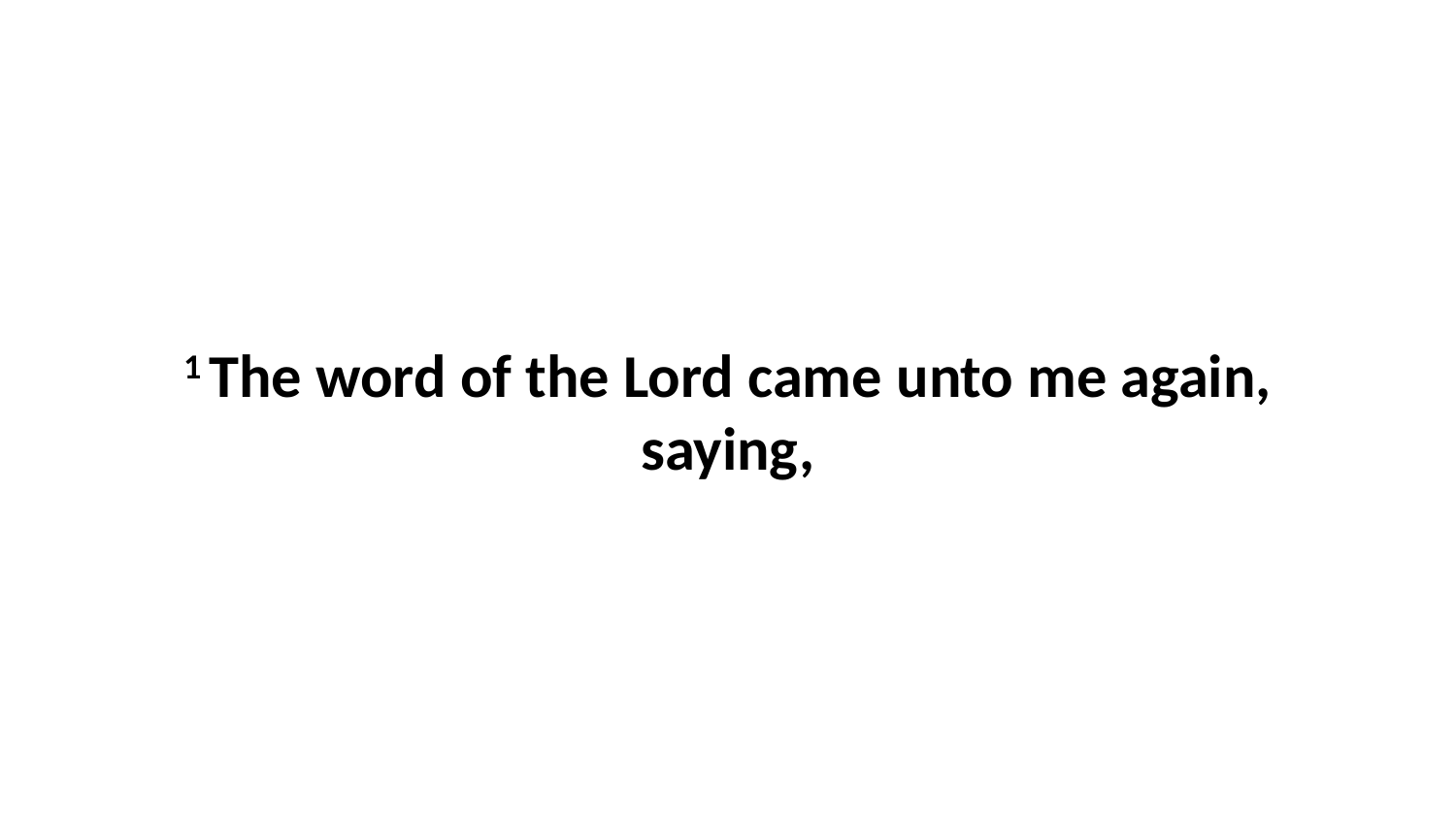

1 The word of the Lord came unto me again, saying,